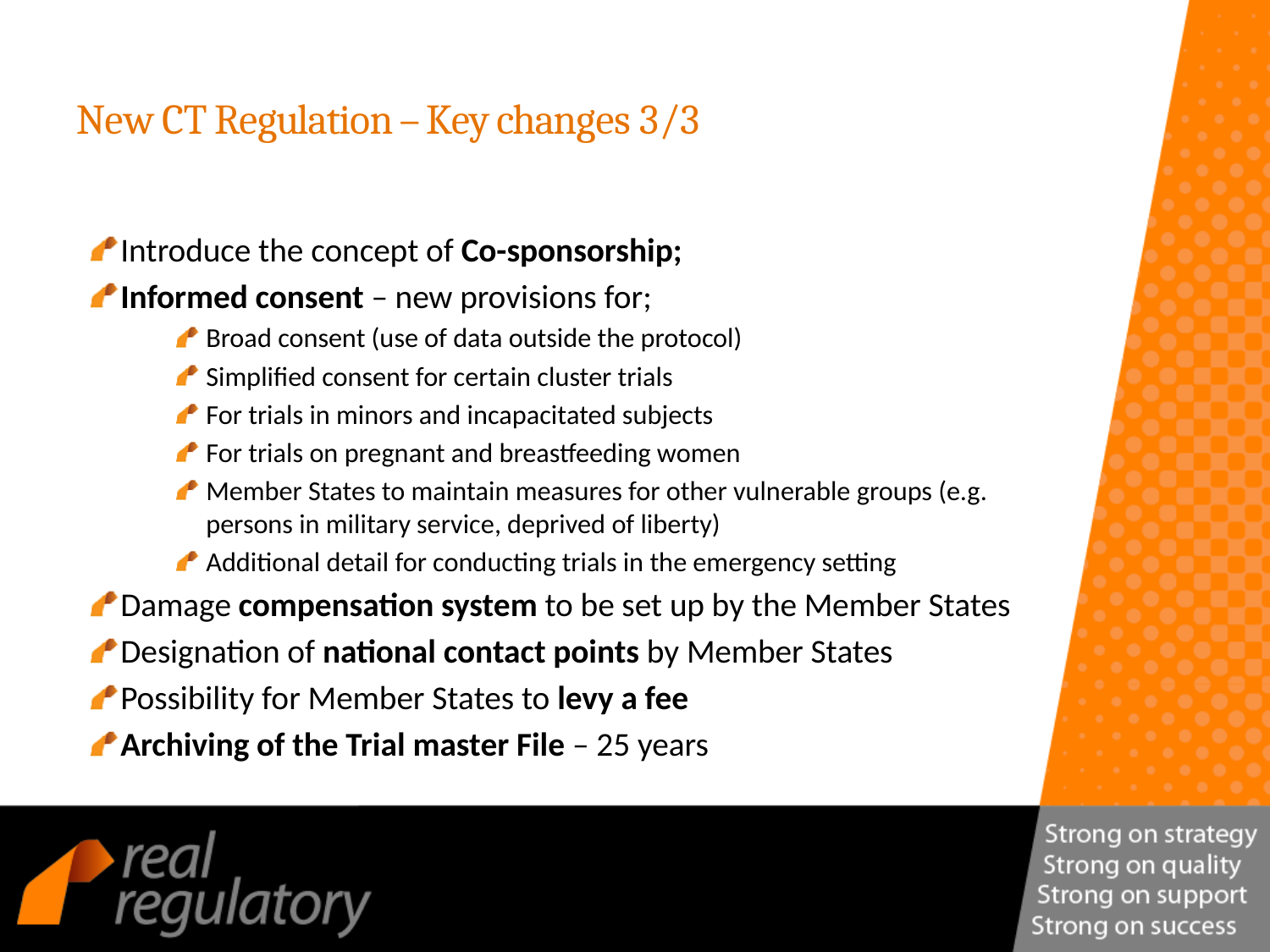

# New CT Regulation – Key changes 3/3
Introduce the concept of Co-sponsorship;
Informed consent – new provisions for;
Broad consent (use of data outside the protocol)
Simplified consent for certain cluster trials
For trials in minors and incapacitated subjects
For trials on pregnant and breastfeeding women
Member States to maintain measures for other vulnerable groups (e.g. persons in military service, deprived of liberty)
Additional detail for conducting trials in the emergency setting
Damage compensation system to be set up by the Member States
Designation of national contact points by Member States
Possibility for Member States to levy a fee
Archiving of the Trial master File – 25 years